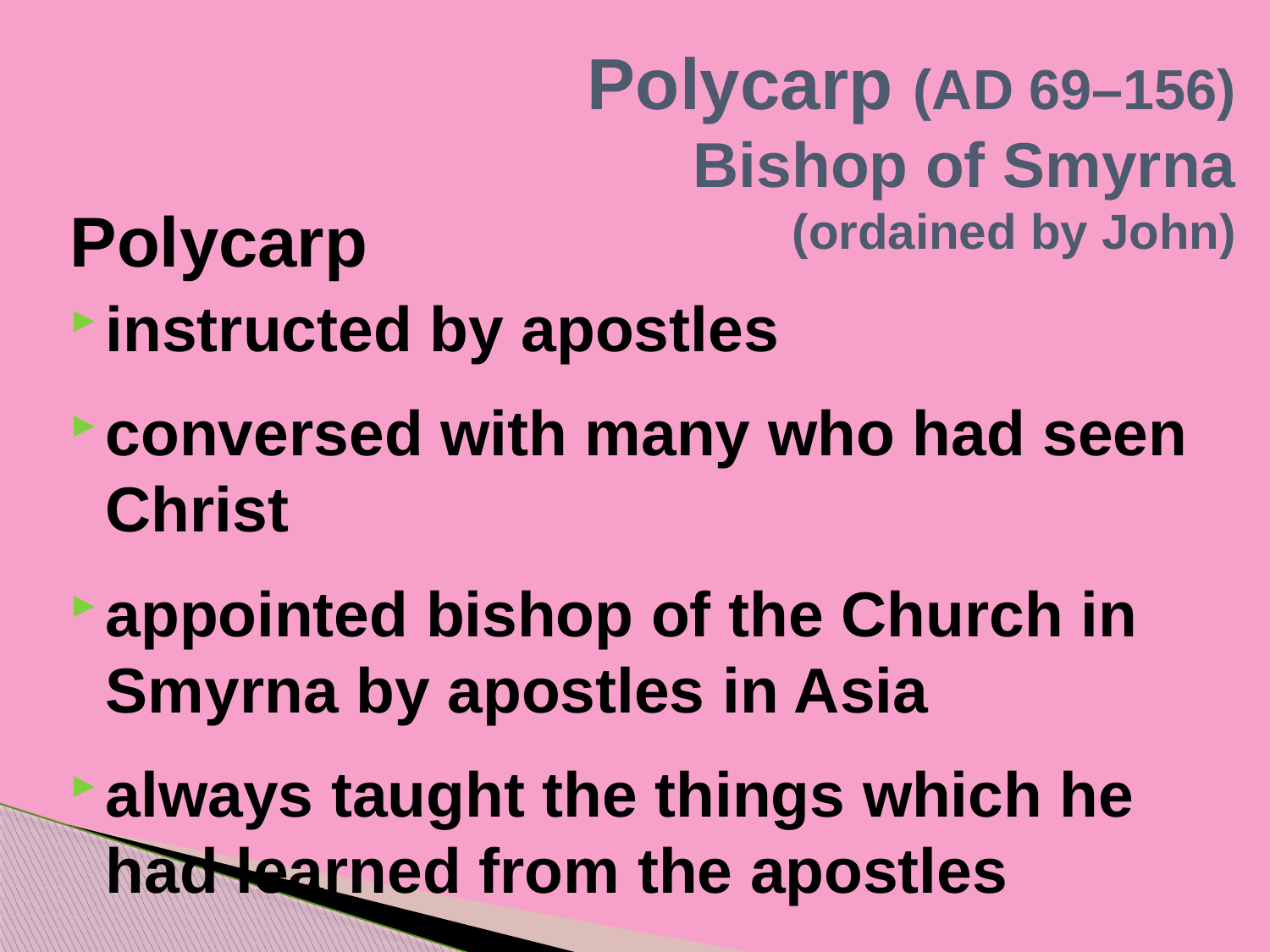

# Polycarp (AD 69–156) Bishop of Smyrna (ordained by John)
Polycarp
instructed by apostles
conversed with many who had seen Christ
appointed bishop of the Church in Smyrna by apostles in Asia
always taught the things which he had learned from the apostles